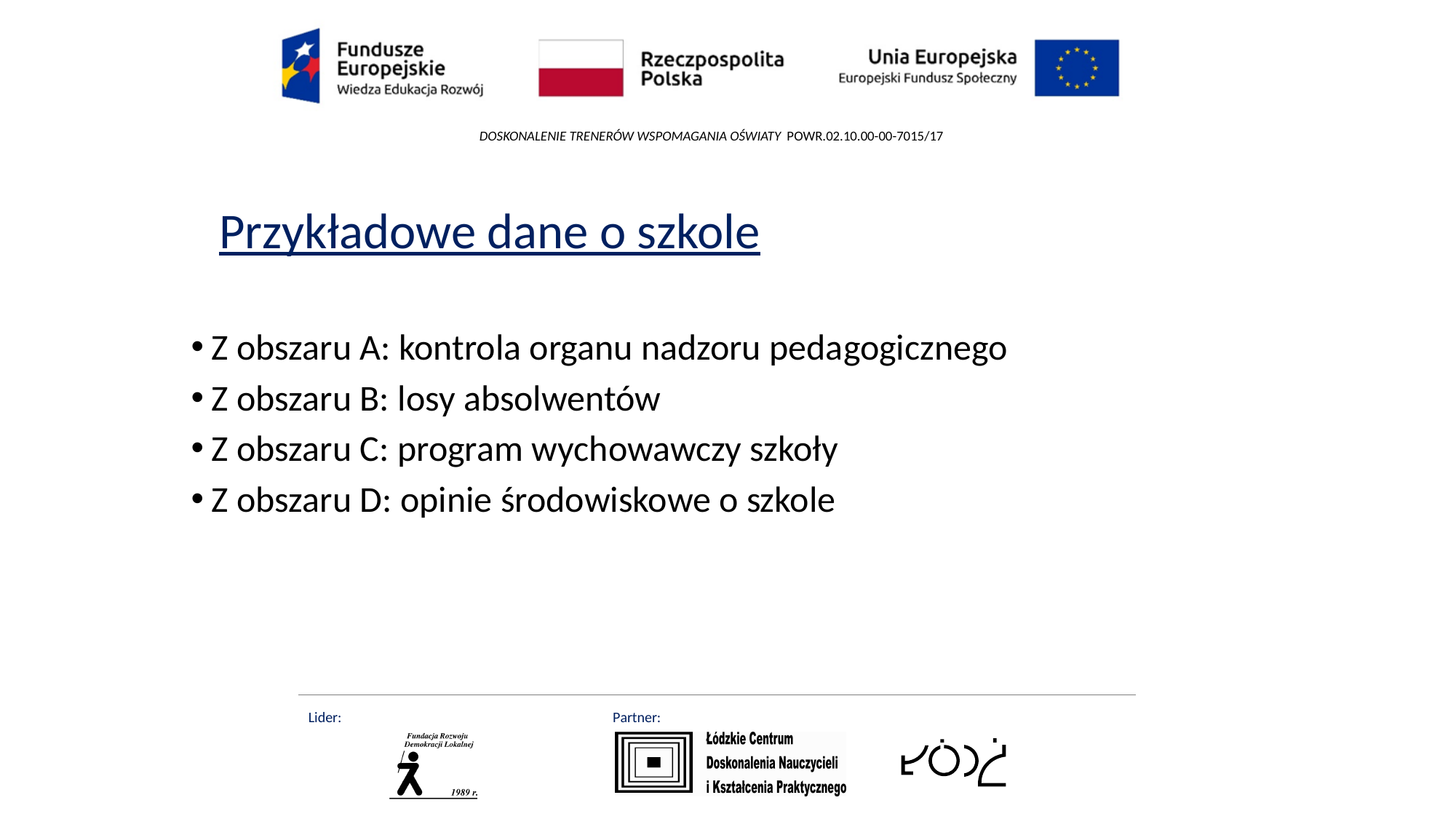

# Przykładowe dane o szkole
Z obszaru A: kontrola organu nadzoru pedagogicznego
Z obszaru B: losy absolwentów
Z obszaru C: program wychowawczy szkoły
Z obszaru D: opinie środowiskowe o szkole